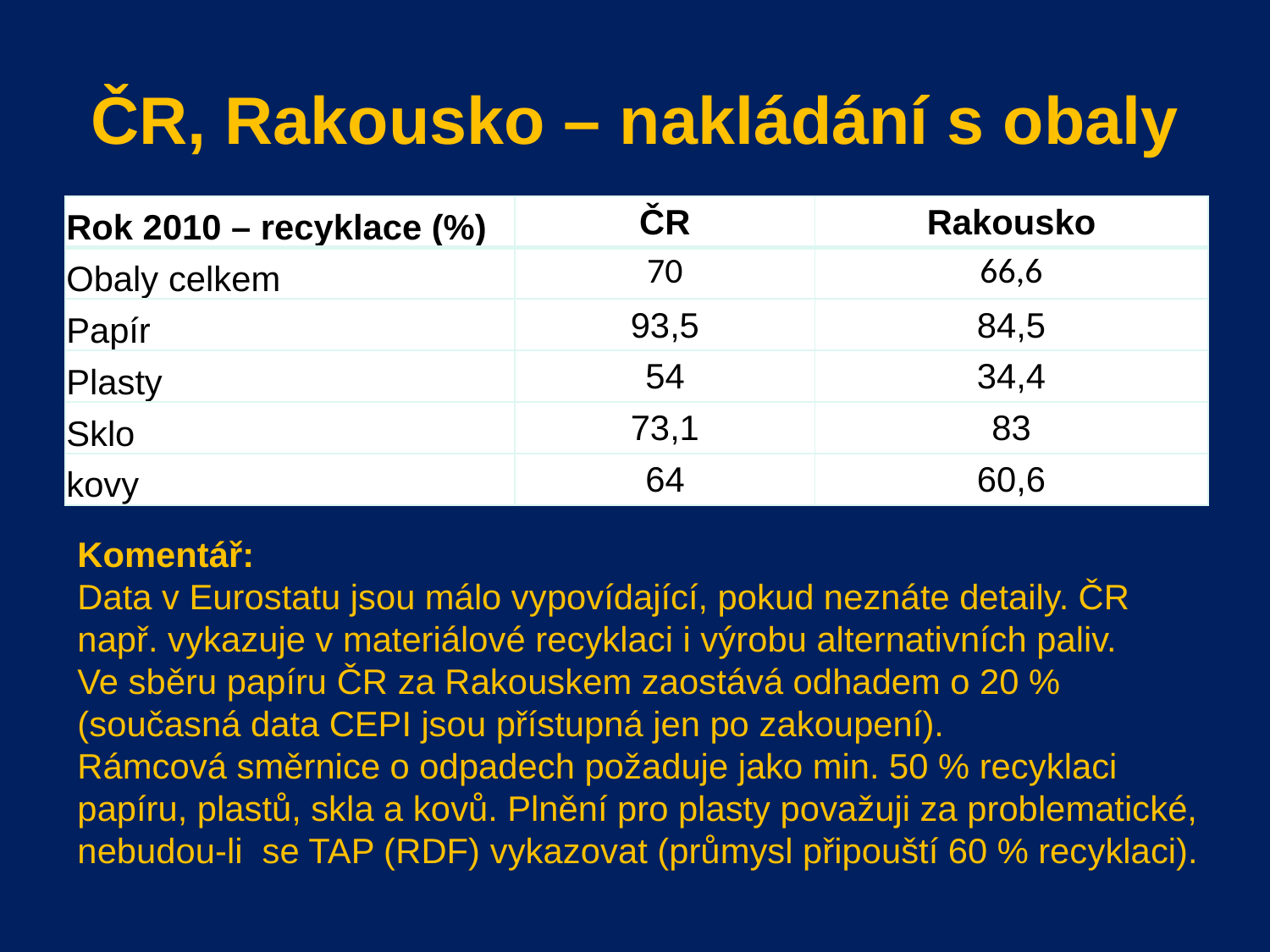

# ČR, Rakousko – nakládání s obaly
| Rok 2010 – recyklace (%) | ČR | Rakousko |
| --- | --- | --- |
| Obaly celkem | 70 | 66,6 |
| Papír | 93,5 | 84,5 |
| Plasty | 54 | 34,4 |
| Sklo | 73,1 | 83 |
| kovy | 64 | 60,6 |
Komentář:
Data v Eurostatu jsou málo vypovídající, pokud neznáte detaily. ČR např. vykazuje v materiálové recyklaci i výrobu alternativních paliv.
Ve sběru papíru ČR za Rakouskem zaostává odhadem o 20 % (současná data CEPI jsou přístupná jen po zakoupení).
Rámcová směrnice o odpadech požaduje jako min. 50 % recyklaci papíru, plastů, skla a kovů. Plnění pro plasty považuji za problematické, nebudou-li  se TAP (RDF) vykazovat (průmysl připouští 60 % recyklaci).